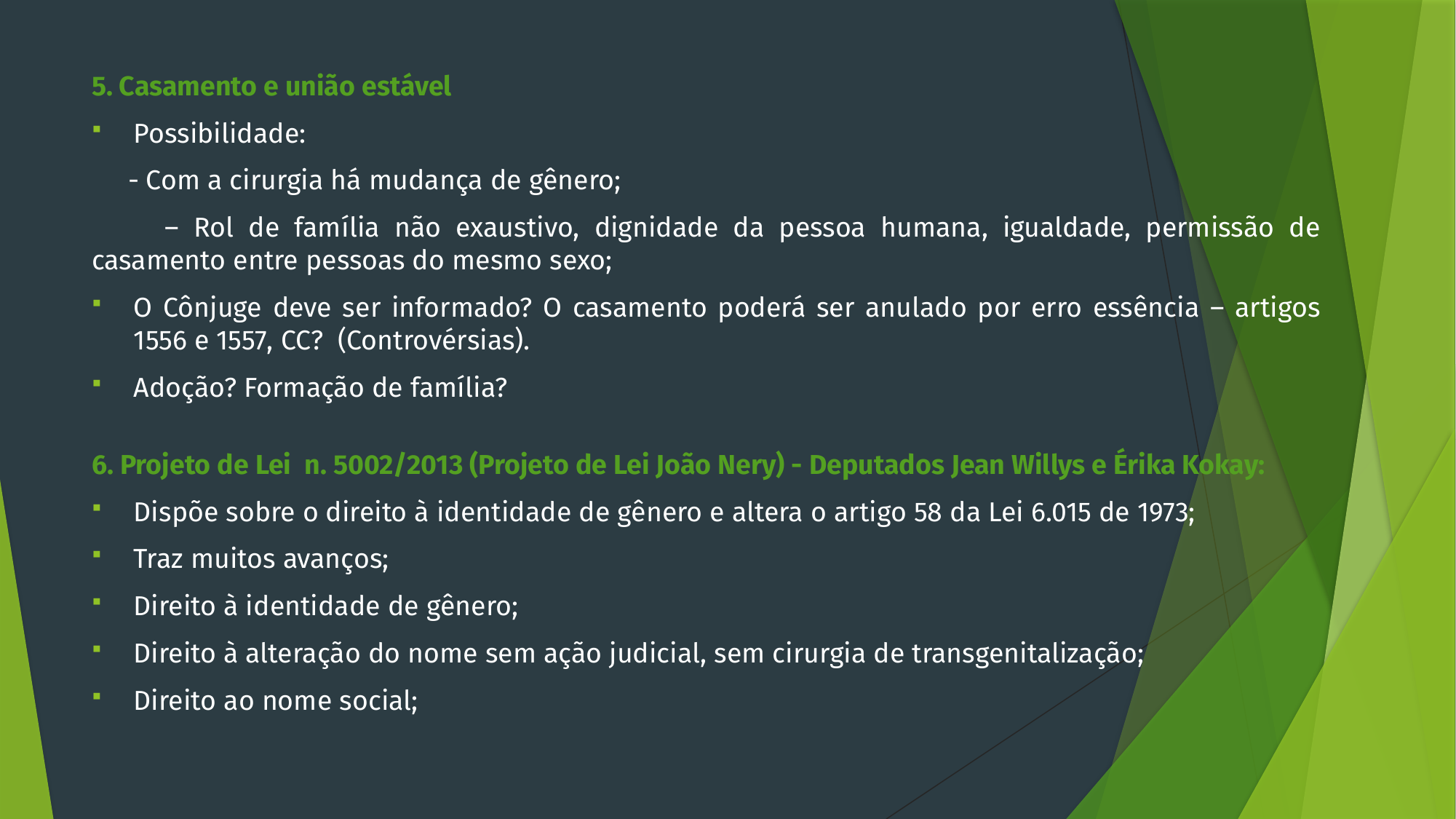

5. Casamento e união estável
Possibilidade:
     - Com a cirurgia há mudança de gênero;
     – Rol de família não exaustivo, dignidade da pessoa humana, igualdade, permissão de casamento entre pessoas do mesmo sexo;
O Cônjuge deve ser informado? O casamento poderá ser anulado por erro essência – artigos 1556 e 1557, CC?  (Controvérsias).
Adoção? Formação de família?

6. Projeto de Lei  n. 5002/2013 (Projeto de Lei João Nery) - Deputados Jean Willys e Érika Kokay:
Dispõe sobre o direito à identidade de gênero e altera o artigo 58 da Lei 6.015 de 1973;
Traz muitos avanços;
Direito à identidade de gênero;
Direito à alteração do nome sem ação judicial, sem cirurgia de transgenitalização;
Direito ao nome social;